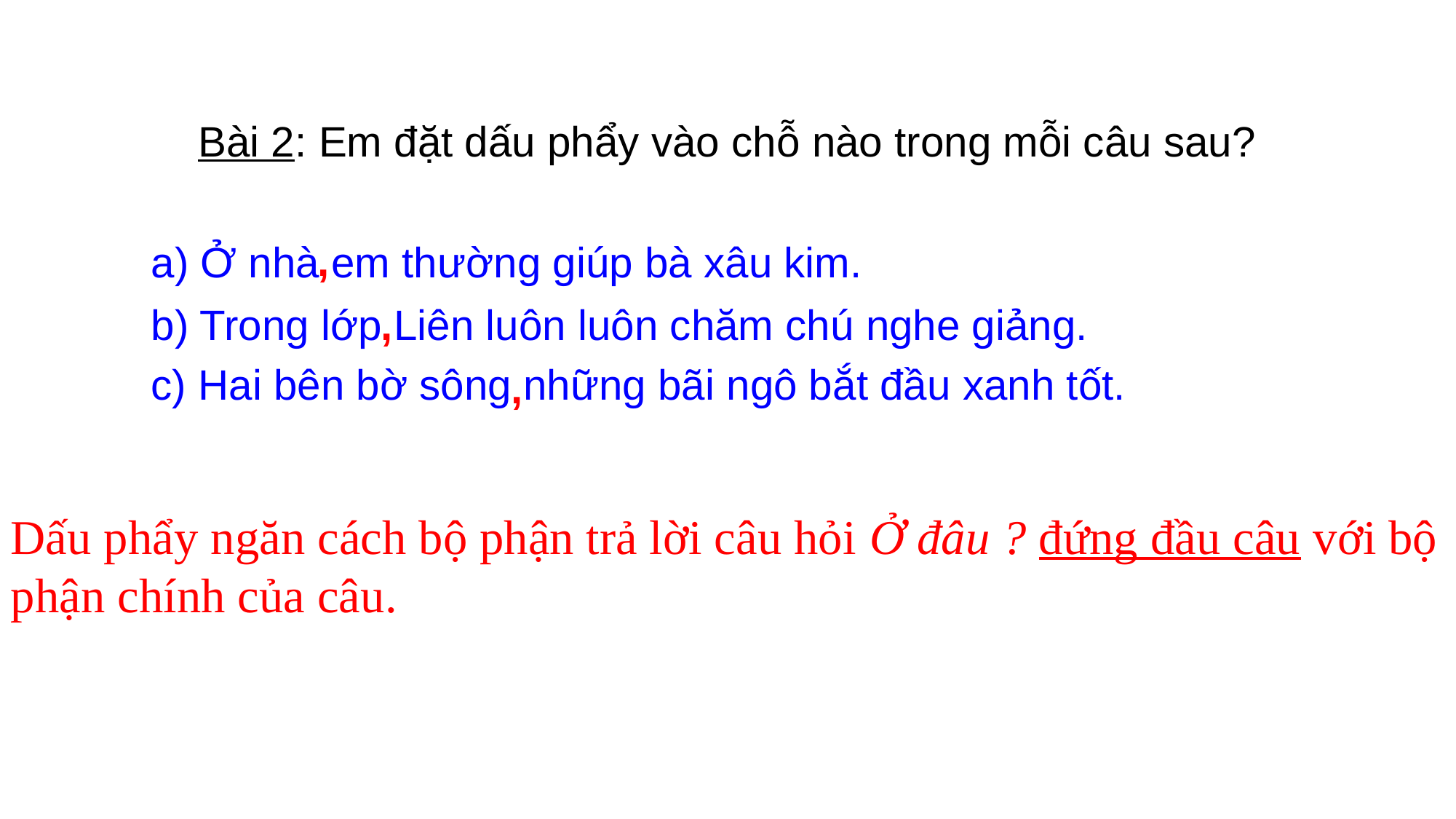

Bài 2: Em đặt dấu phẩy vào chỗ nào trong mỗi câu sau?
,
a) Ở nhà em thường giúp bà xâu kim.
b) Trong lớp Liên luôn luôn chăm chú nghe giảng.
,
c) Hai bên bờ sông những bãi ngô bắt đầu xanh tốt.
,
Dấu phẩy ngăn cách bộ phận trả lời câu hỏi Ở đâu ? đứng đầu câu với bộ phận chính của câu.